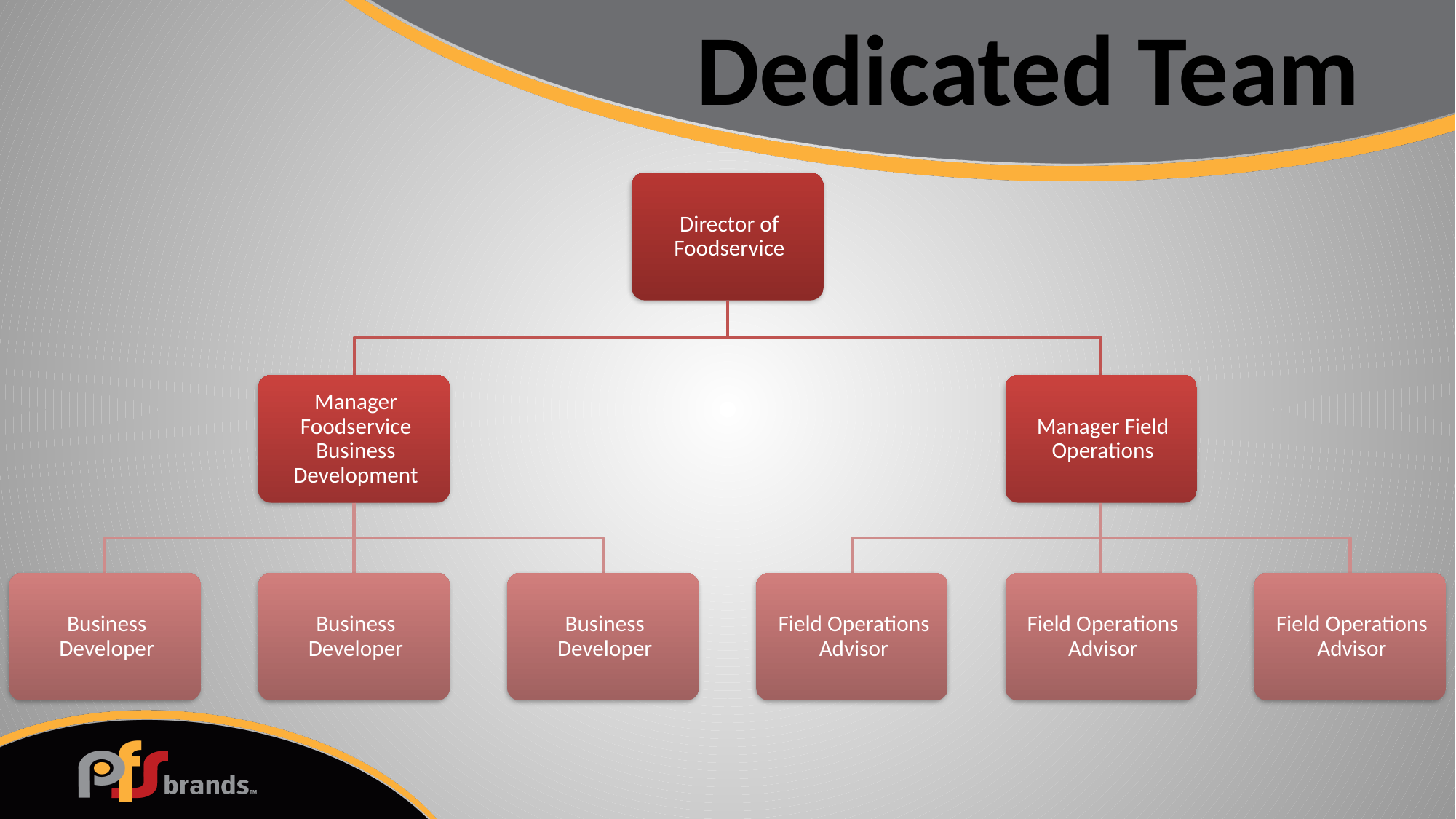

Dedicated Team
Director of Foodservice
Manager Foodservice Business Development
Business Developer
Business Developer
Business Developer
Manager Field Operations
Field Operations Advisor
Field Operations Advisor
Field Operations Advisor